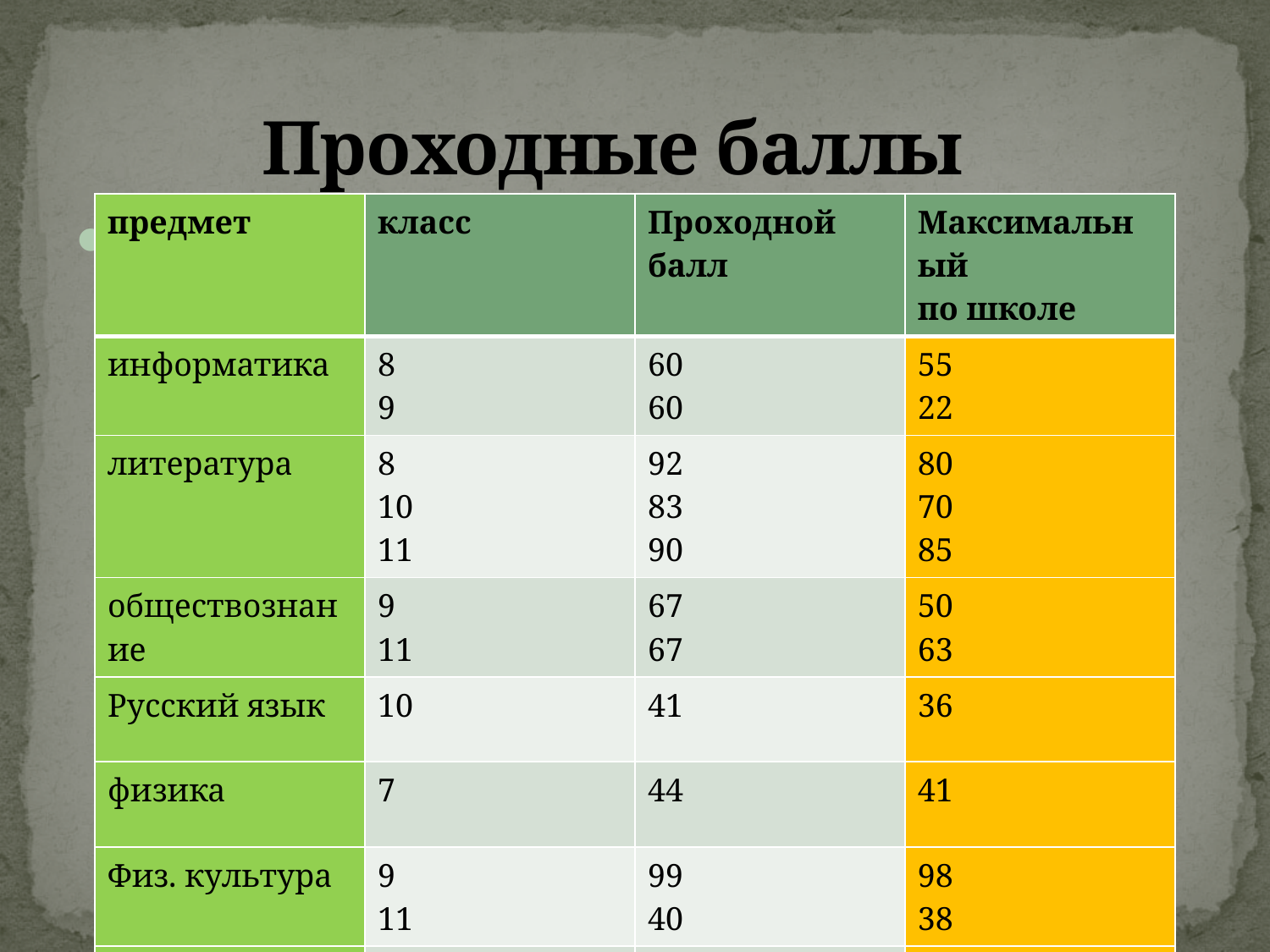

# Проходные баллы
| предмет | класс | Проходной балл | Максимальный по школе |
| --- | --- | --- | --- |
| информатика | 8 9 | 60 60 | 55 22 |
| литература | 8 10 11 | 92 83 90 | 80 70 85 |
| обществознание | 9 11 | 67 67 | 50 63 |
| Русский язык | 10 | 41 | 36 |
| физика | 7 | 44 | 41 |
| Физ. культура | 9 11 | 99 40 | 98 38 |
| музыка | 7 8 | 40 28 | 38 27 |
История    8кл-